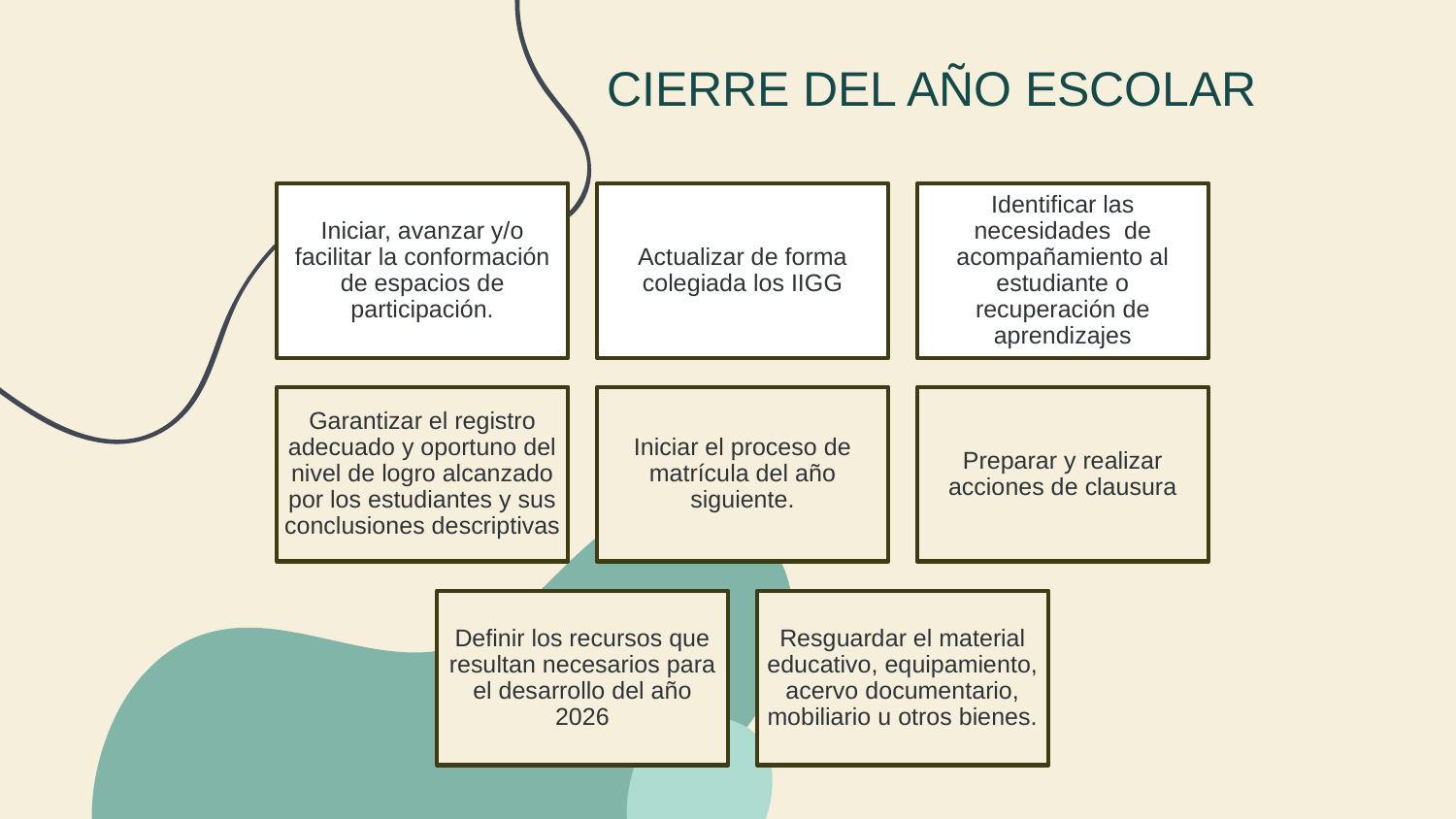

# CIERRE DEL AÑO ESCOLAR
Iniciar, avanzar y/o facilitar la conformación de espacios de participación.
Actualizar de forma colegiada los IIGG
Identificar las necesidades  de acompañamiento al estudiante o recuperación de aprendizajes
Garantizar el registro adecuado y oportuno del nivel de logro alcanzado por los estudiantes y sus conclusiones descriptivas
Iniciar el proceso de matrícula del año siguiente.
Preparar y realizar acciones de clausura
Definir los recursos que resultan necesarios para el desarrollo del año 2026
Resguardar el material educativo, equipamiento, acervo documentario, mobiliario u otros bienes.